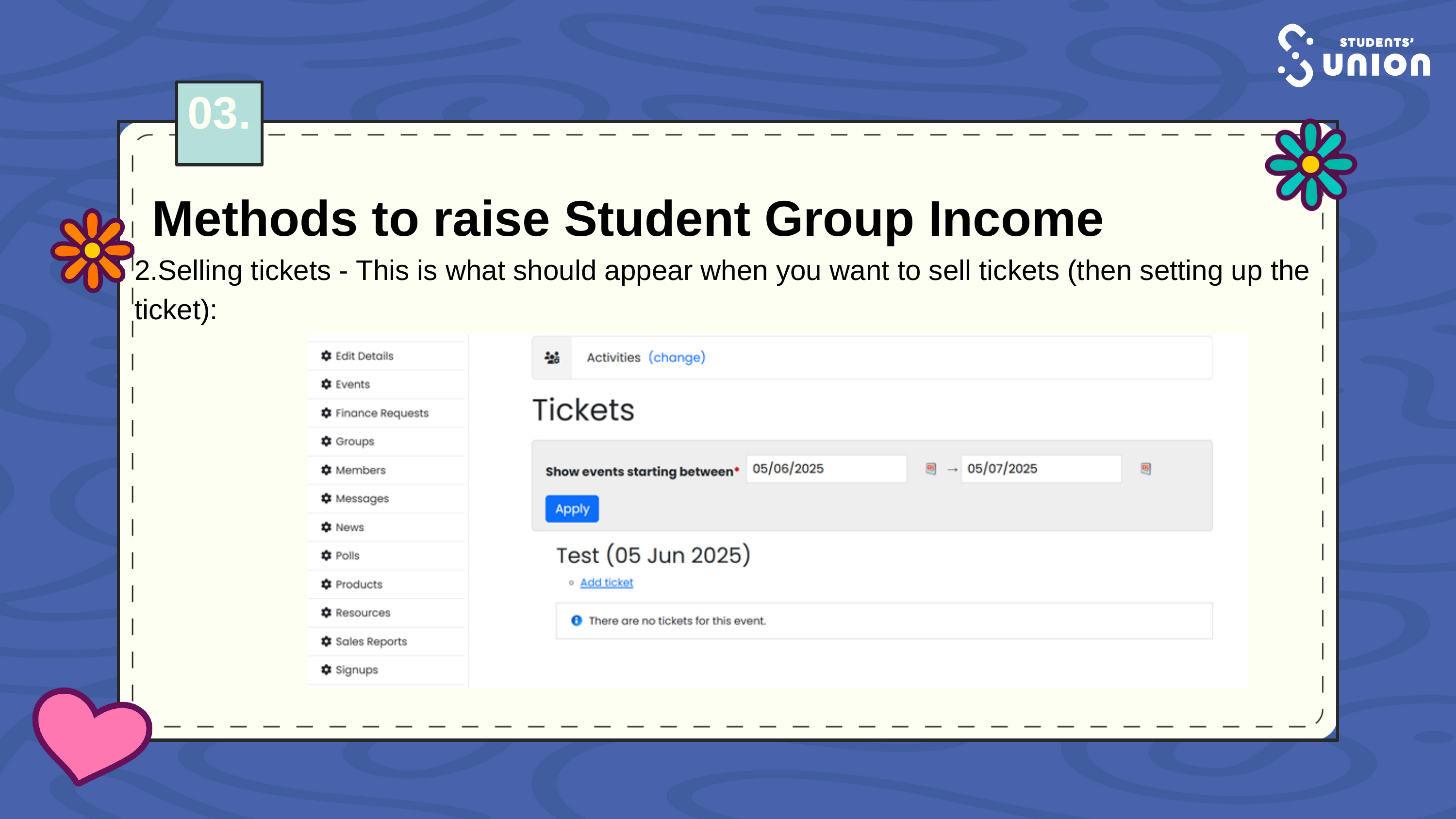

03.

Methods to raise Student Group Income

2.Selling tickets - This is what should appear when you want to sell tickets (then setting up the ticket):